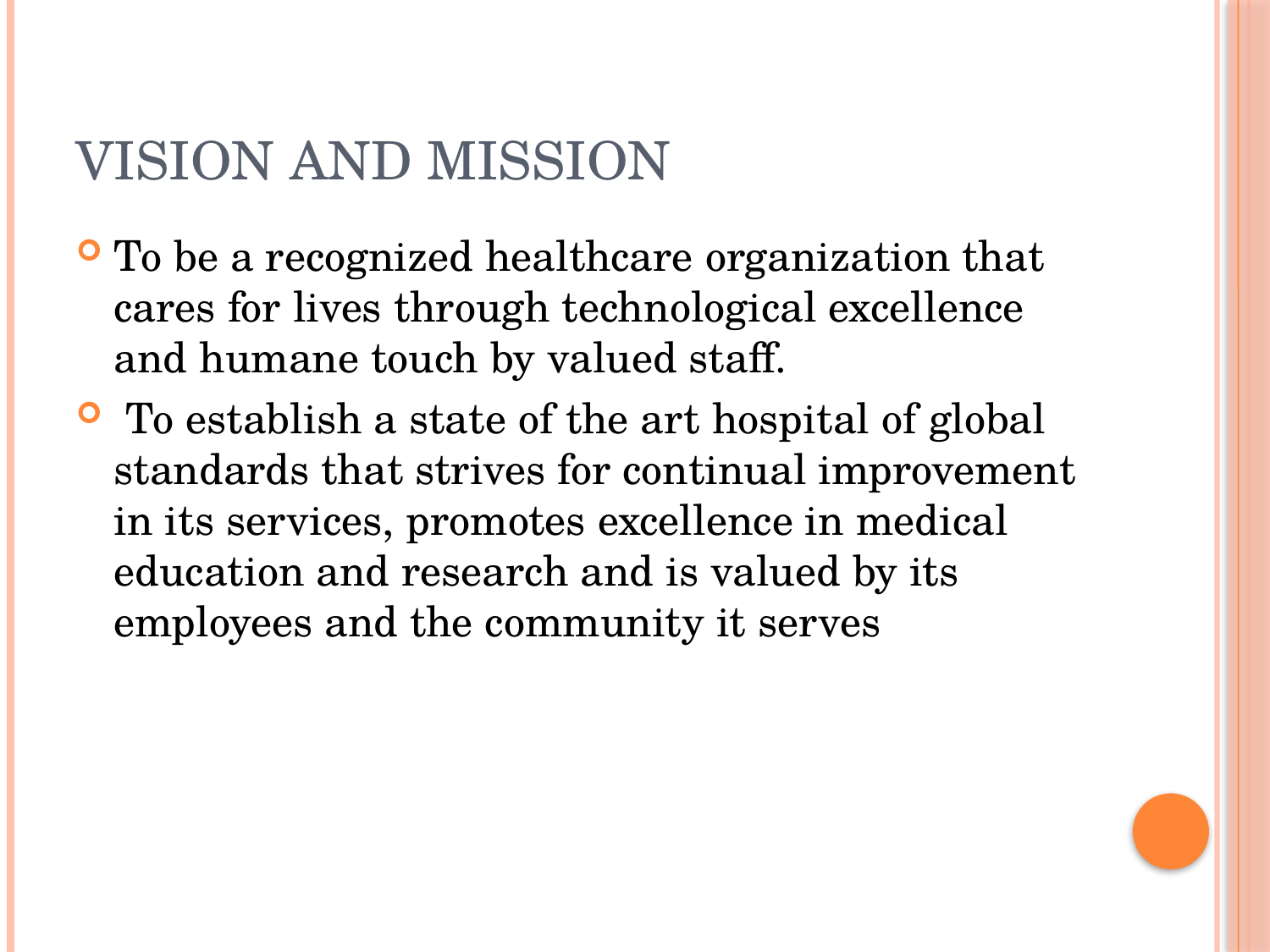

# VISION and Mission
To be a recognized healthcare organization that cares for lives through technological excellence and humane touch by valued staff.
 To establish a state of the art hospital of global standards that strives for continual improvement in its services, promotes excellence in medical education and research and is valued by its employees and the community it serves